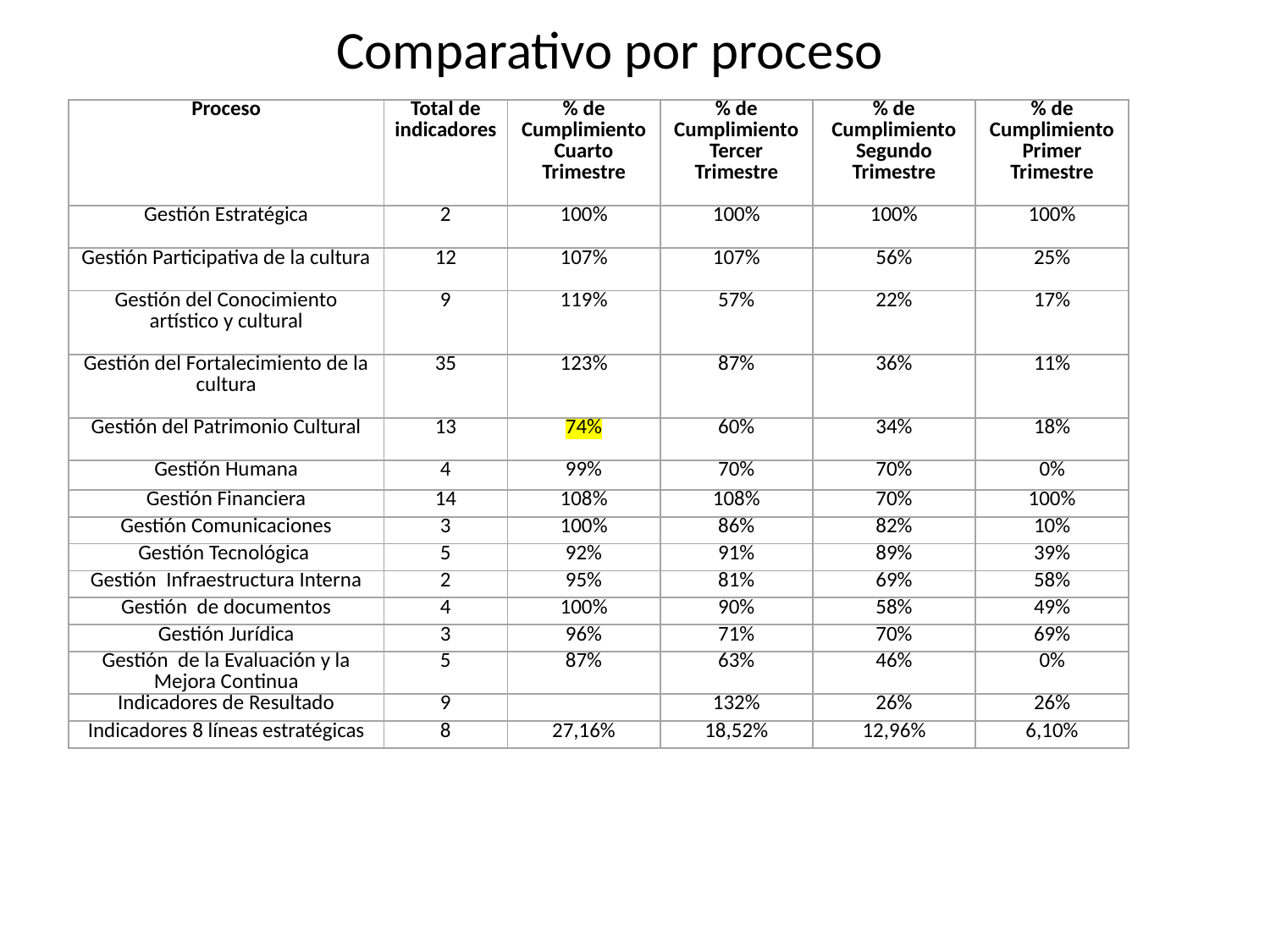

Comparativo por proceso
| Proceso | Total de indicadores | % de Cumplimiento Cuarto Trimestre | % de Cumplimiento Tercer Trimestre | % de Cumplimiento Segundo Trimestre | % de Cumplimiento Primer Trimestre |
| --- | --- | --- | --- | --- | --- |
| Gestión Estratégica | 2 | 100% | 100% | 100% | 100% |
| Gestión Participativa de la cultura | 12 | 107% | 107% | 56% | 25% |
| Gestión del Conocimiento artístico y cultural | 9 | 119% | 57% | 22% | 17% |
| Gestión del Fortalecimiento de la cultura | 35 | 123% | 87% | 36% | 11% |
| Gestión del Patrimonio Cultural | 13 | 74% | 60% | 34% | 18% |
| Gestión Humana | 4 | 99% | 70% | 70% | 0% |
| Gestión Financiera | 14 | 108% | 108% | 70% | 100% |
| Gestión Comunicaciones | 3 | 100% | 86% | 82% | 10% |
| Gestión Tecnológica | 5 | 92% | 91% | 89% | 39% |
| Gestión Infraestructura Interna | 2 | 95% | 81% | 69% | 58% |
| Gestión de documentos | 4 | 100% | 90% | 58% | 49% |
| Gestión Jurídica | 3 | 96% | 71% | 70% | 69% |
| Gestión de la Evaluación y la Mejora Continua | 5 | 87% | 63% | 46% | 0% |
| Indicadores de Resultado | 9 |  | 132% | 26% | 26% |
| Indicadores 8 líneas estratégicas | 8 | 27,16% | 18,52% | 12,96% | 6,10% |